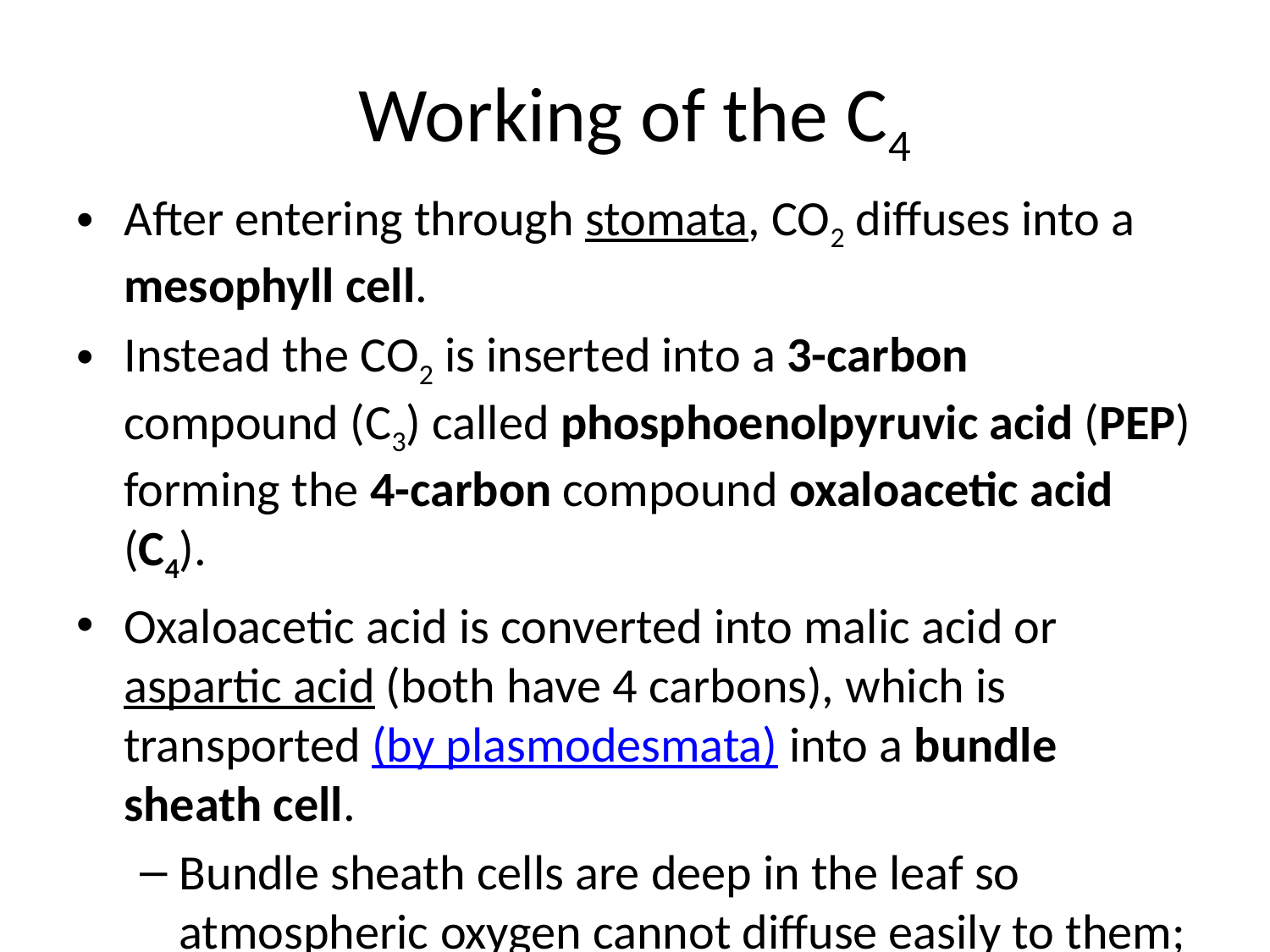

# Working of the C4
After entering through stomata, CO2 diffuses into a mesophyll cell.
Instead the CO2 is inserted into a 3-carbon compound (C3) called phosphoenolpyruvic acid (PEP) forming the 4-carbon compound oxaloacetic acid (C4).
Oxaloacetic acid is converted into malic acid or aspartic acid (both have 4 carbons), which is transported (by plasmodesmata) into a bundle sheath cell.
Bundle sheath cells are deep in the leaf so atmospheric oxygen cannot diffuse easily to them;